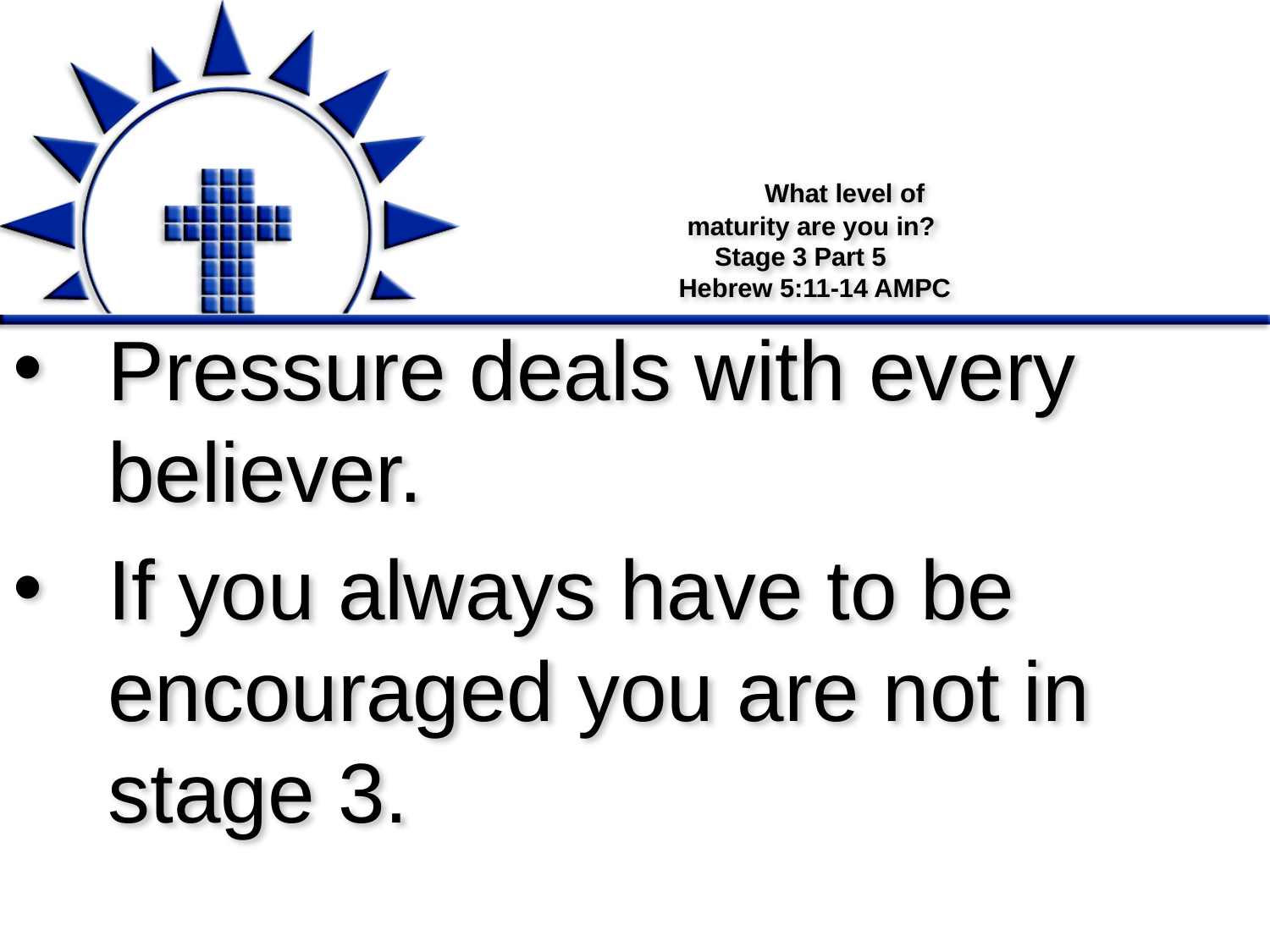

# What level of maturity are you in? Stage 3 Part 5 Hebrew 5:11-14 AMPC
Pressure deals with every believer.
If you always have to be encouraged you are not in stage 3.